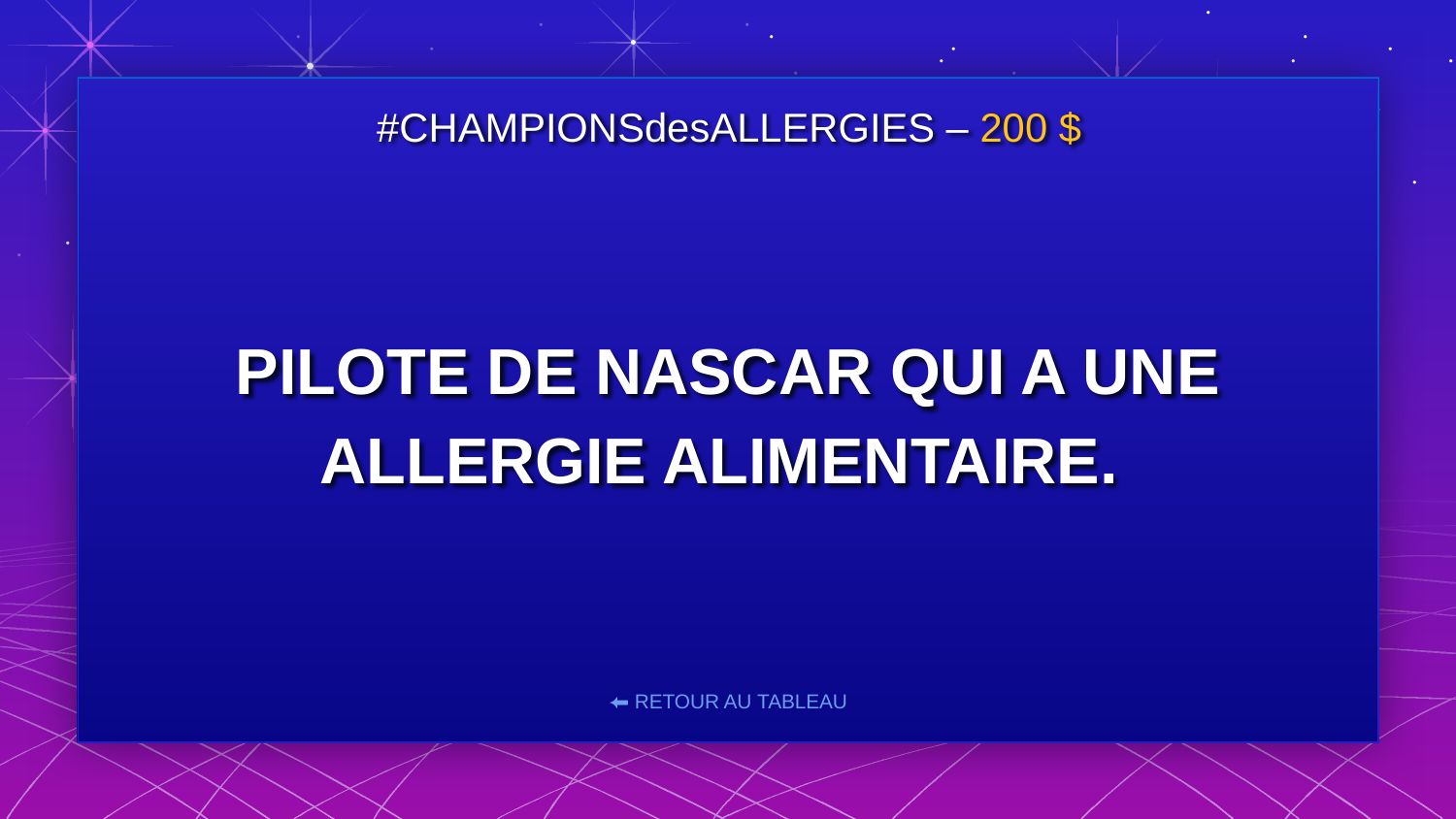

#CHAMPIONSdesALLERGIES – 200 $
# PILOTE DE NASCAR QUI A UNE ALLERGIE ALIMENTAIRE.